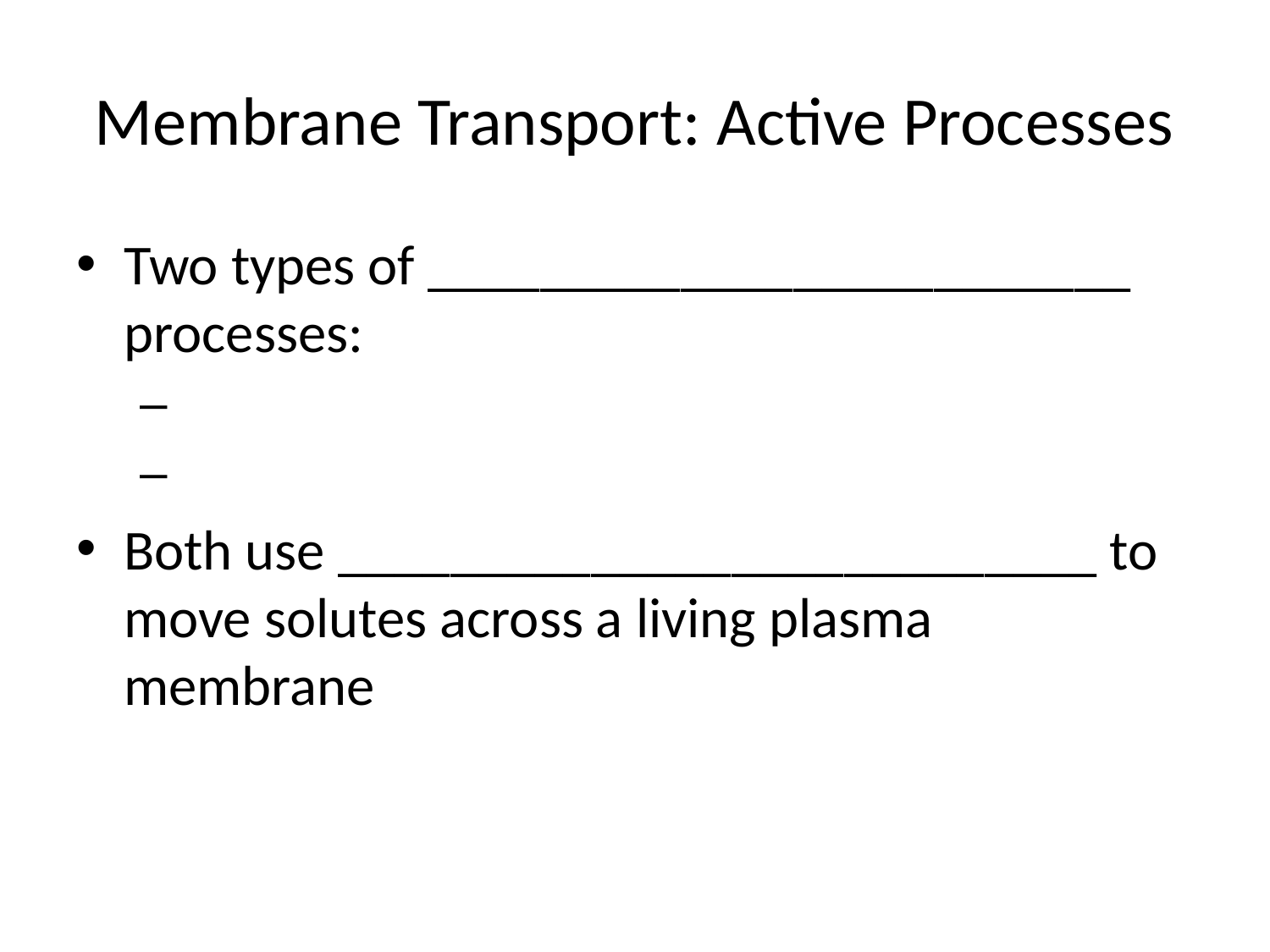

# Membrane Transport: Active Processes
Two types of _________________________ processes:

Both use ___________________________ to move solutes across a living plasma membrane